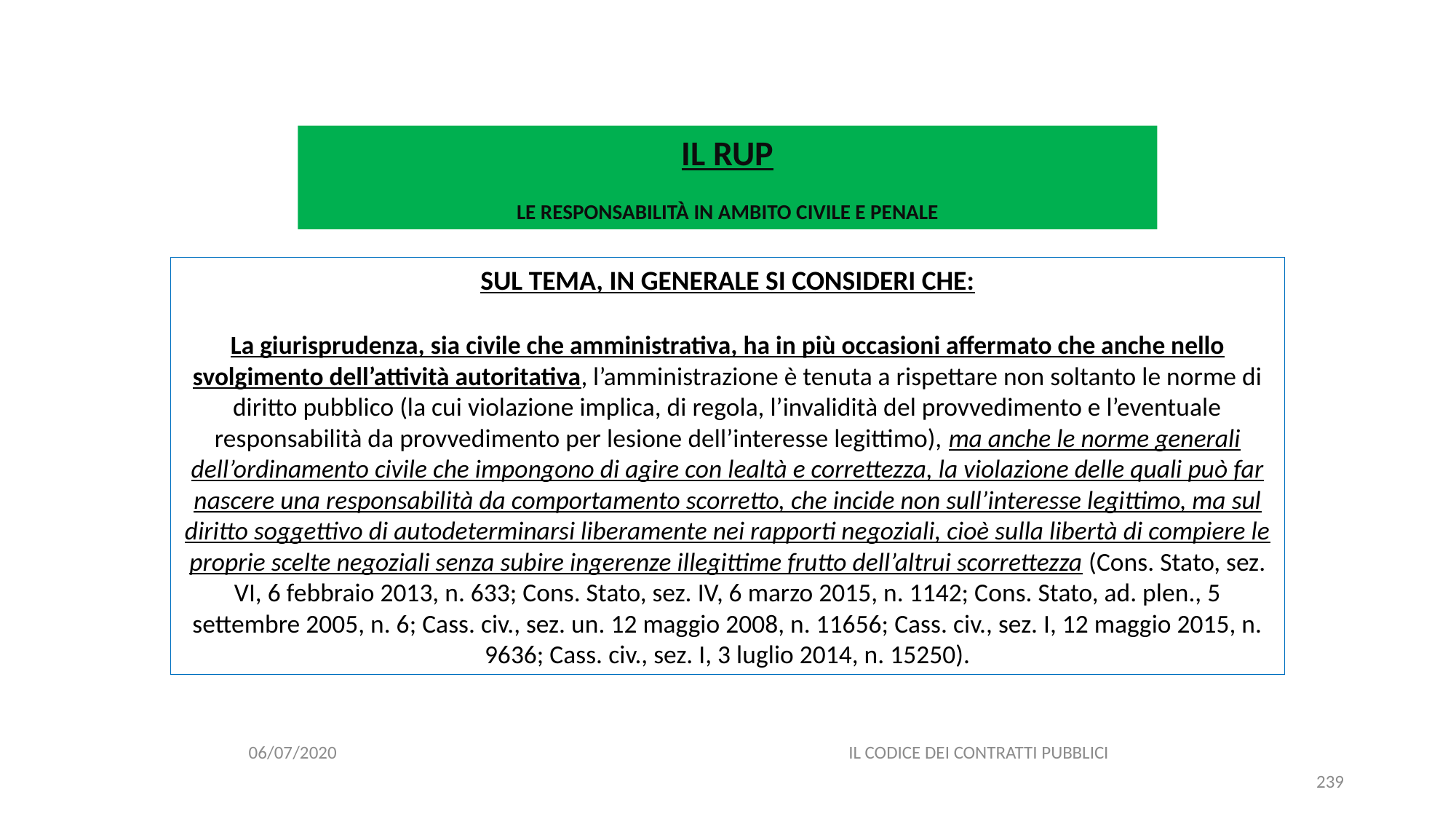

#
IL RUP

LE RESPONSABILITÀ IN AMBITO CIVILE E PENALE
SUL TEMA, IN GENERALE SI CONSIDERI CHE:

La giurisprudenza, sia civile che amministrativa, ha in più occasioni affermato che anche nello svolgimento dell’attività autoritativa, l’amministrazione è tenuta a rispettare non soltanto le norme di diritto pubblico (la cui violazione implica, di regola, l’invalidità del provvedimento e l’eventuale responsabilità da provvedimento per lesione dell’interesse legittimo), ma anche le norme generali dell’ordinamento civile che impongono di agire con lealtà e correttezza, la violazione delle quali può far nascere una responsabilità da comportamento scorretto, che incide non sull’interesse legittimo, ma sul diritto soggettivo di autodeterminarsi liberamente nei rapporti negoziali, cioè sulla libertà di compiere le proprie scelte negoziali senza subire ingerenze illegittime frutto dell’altrui scorrettezza (Cons. Stato, sez. VI, 6 febbraio 2013, n. 633; Cons. Stato, sez. IV, 6 marzo 2015, n. 1142; Cons. Stato, ad. plen., 5 settembre 2005, n. 6; Cass. civ., sez. un. 12 maggio 2008, n. 11656; Cass. civ., sez. I, 12 maggio 2015, n. 9636; Cass. civ., sez. I, 3 luglio 2014, n. 15250).

06/07/2020
IL CODICE DEI CONTRATTI PUBBLICI
239